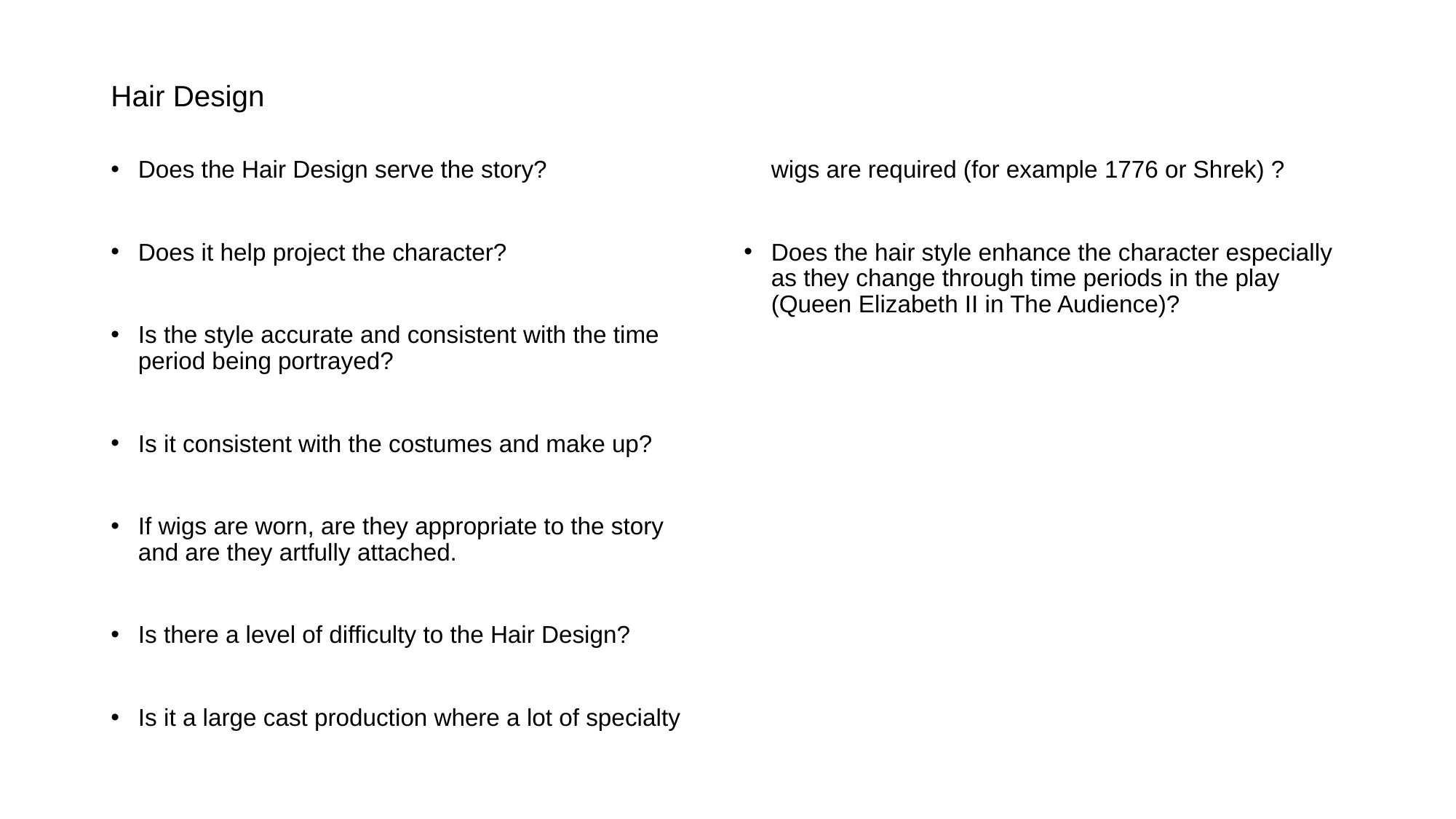

# Hair Design
Does the Hair Design serve the story?

Does it help project the character?

Is the style accurate and consistent with the time period being portrayed?

Is it consistent with the costumes and make up?

If wigs are worn, are they appropriate to the story and are they artfully attached.

Is there a level of difficulty to the Hair Design?

Is it a large cast production where a lot of specialty wigs are required (for example 1776 or Shrek) ?

Does the hair style enhance the character especially as they change through time periods in the play (Queen Elizabeth II in The Audience)?